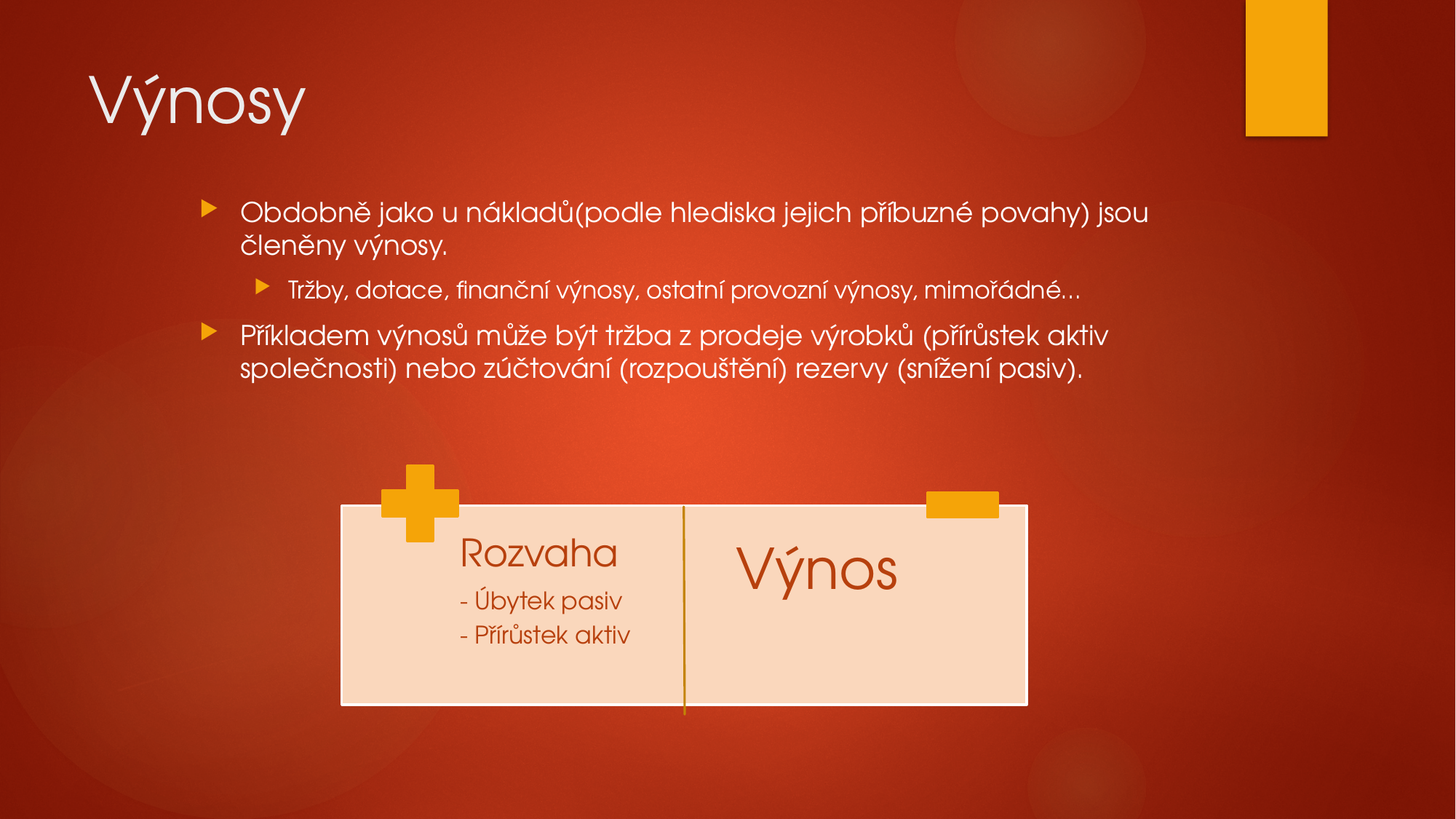

# Výnosy
Obdobně jako u nákladů(podle hlediska jejich příbuzné povahy) jsou členěny výnosy.
Tržby, dotace, finanční výnosy, ostatní provozní výnosy, mimořádné…
Příkladem výnosů může být tržba z prodeje výrobků (přírůstek aktiv společnosti) nebo zúčtování (rozpouštění) rezervy (snížení pasiv).
Výnos
Rozvaha
- Úbytek pasiv
- Přírůstek aktiv